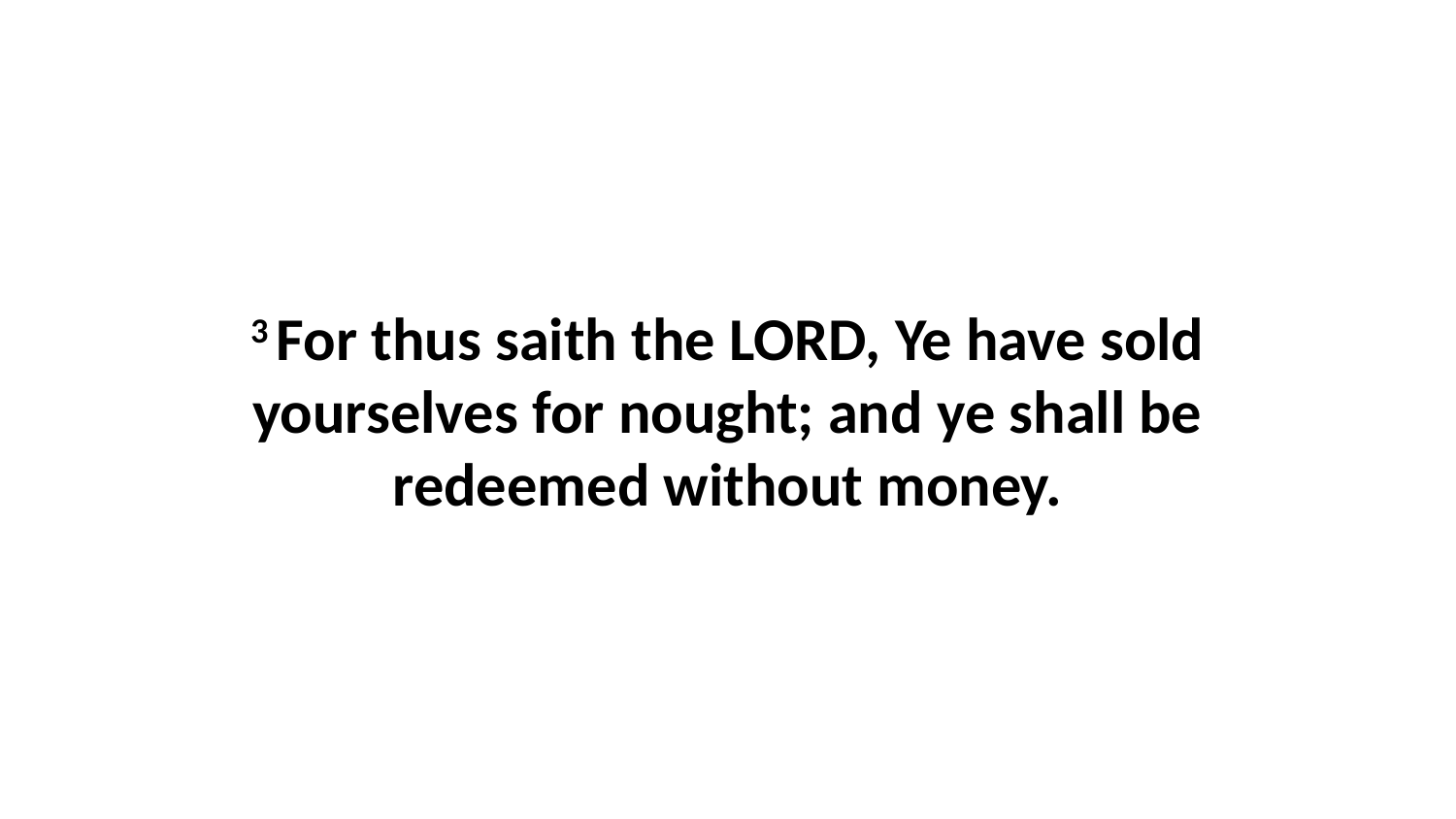

3 For thus saith the LORD, Ye have sold yourselves for nought; and ye shall be redeemed without money.